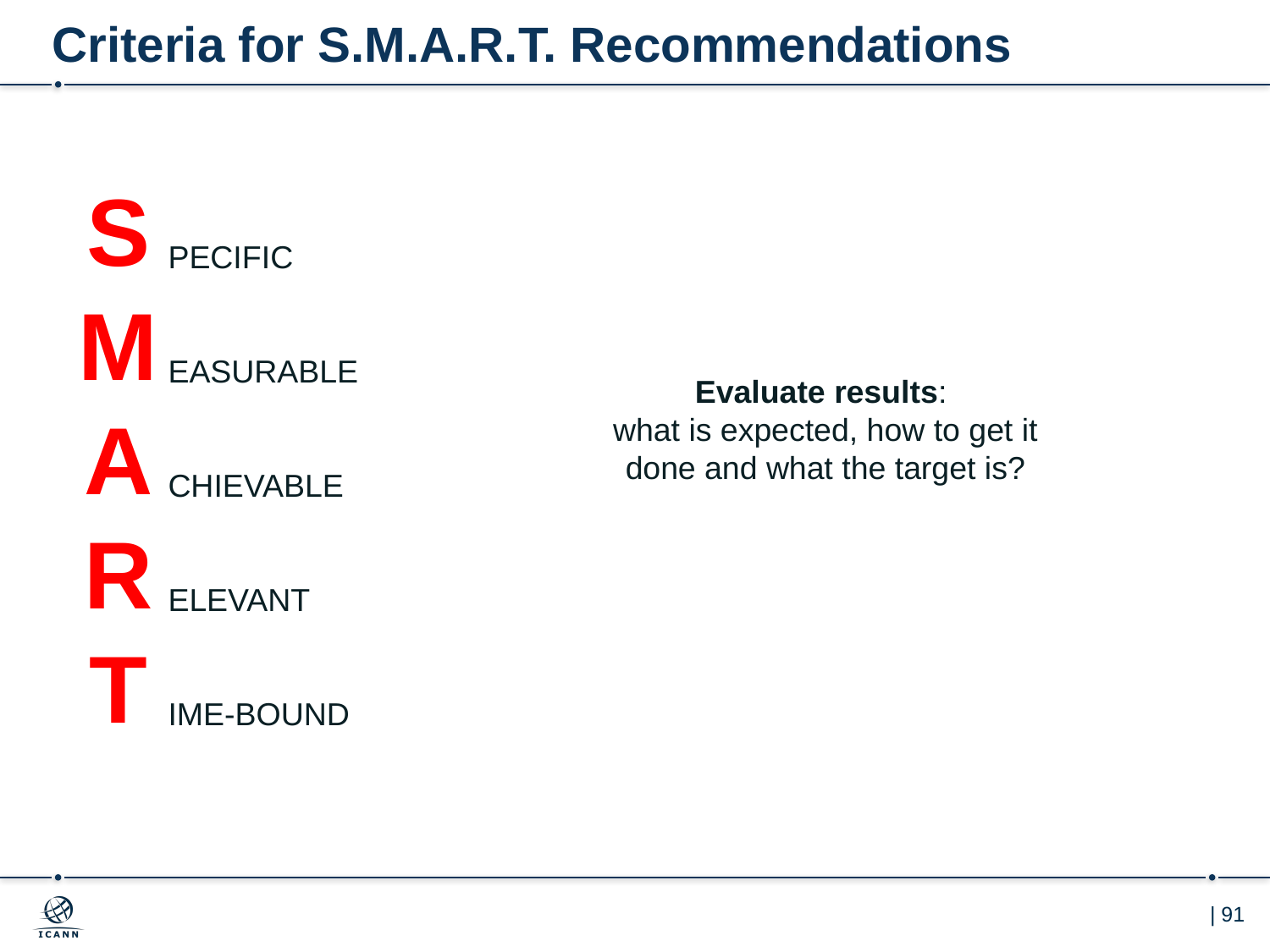

# Criteria for S.M.A.R.T. Recommendations
S
M
A
R
T
PECIFIC

EASURABLE

CHIEVABLE

ELEVANT

IME-BOUND
Evaluate results:
what is expected, how to get it done and what the target is?